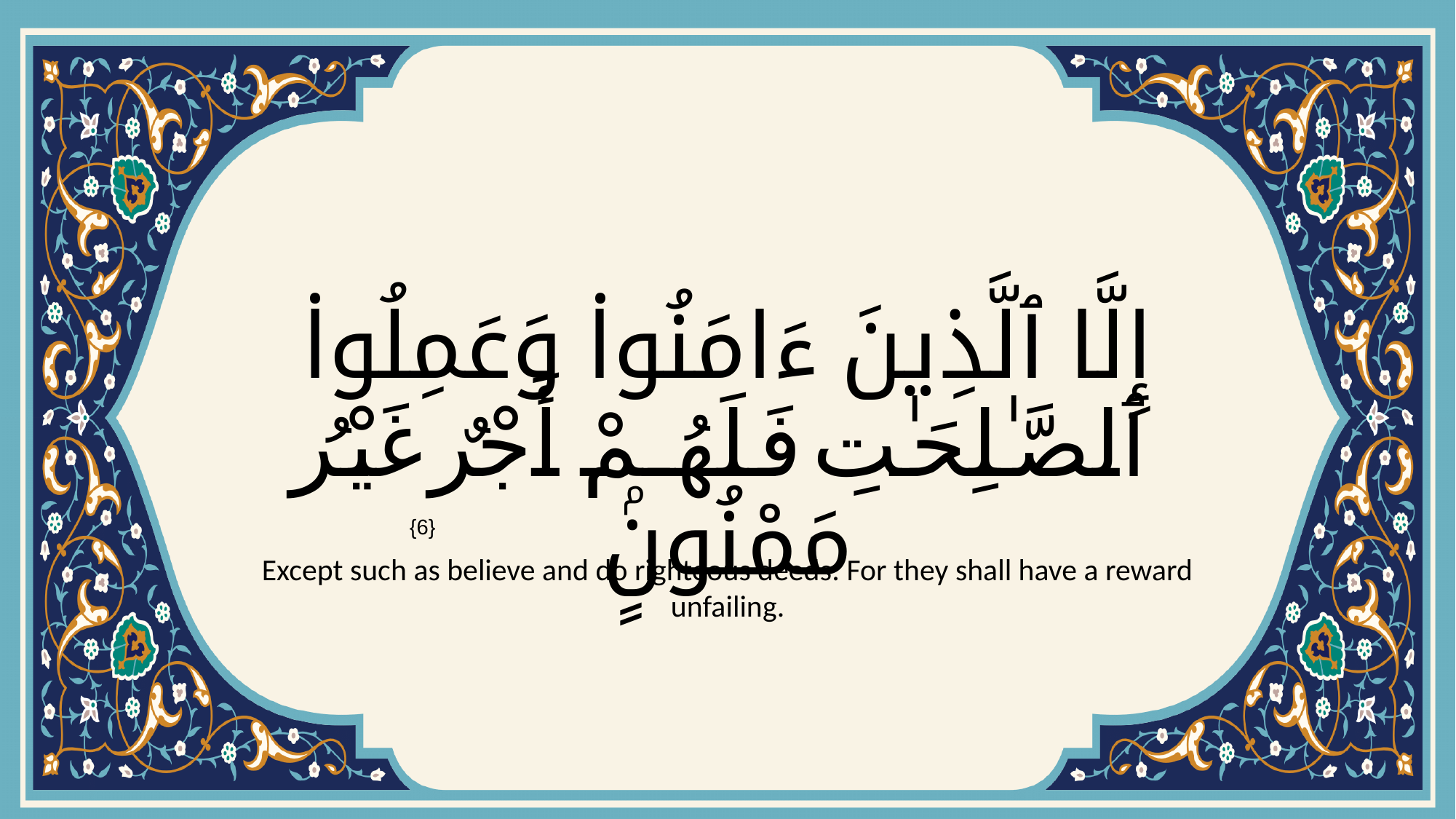

# إِلَّا ٱلَّذِينَ ءَامَنُوا۟ وَعَمِلُوا۟ ٱلصَّـٰلِحَـٰتِ فَلَهُمْ أَجْرٌ غَيْرُ مَمْنُونٍۢ
{6}
Except such as believe and do righteous deeds: For they shall have a reward unfailing.